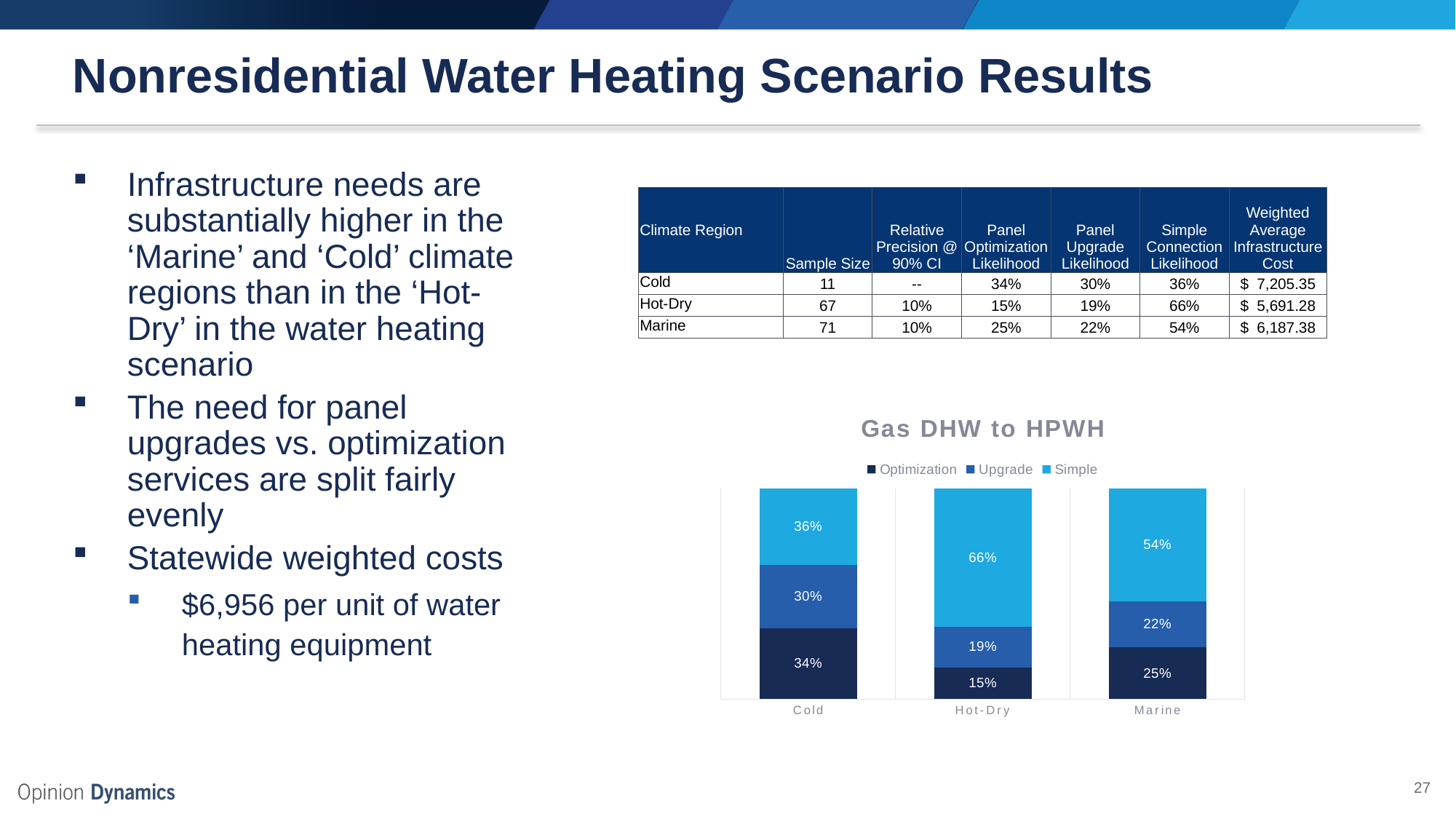

# Nonresidential Water Heating Scenario Results
Infrastructure needs are substantially higher in the ‘Marine’ and ‘Cold’ climate regions than in the ‘Hot-Dry’ in the water heating scenario
The need for panel upgrades vs. optimization services are split fairly evenly
Statewide weighted costs
$6,956 per unit of water heating equipment
| Climate Region | Sample Size | Relative Precision @ 90% CI | Panel Optimization Likelihood | Panel Upgrade Likelihood | Simple Connection Likelihood | Weighted Average Infrastructure Cost |
| --- | --- | --- | --- | --- | --- | --- |
| Cold | 11 | -- | 34% | 30% | 36% | $ 7,205.35 |
| Hot-Dry | 67 | 10% | 15% | 19% | 66% | $ 5,691.28 |
| Marine | 71 | 10% | 25% | 22% | 54% | $ 6,187.38 |

### Chart: Gas DHW to HPWH

| Category | Optimization | Upgrade | Simple |
|---|---|---|---|
| Cold | 0.3372727272727273 | 0.2990909090909091 | 0.36363636363636365 |
| Hot-Dry | 0.15029850746268655 | 0.19298507462686562 | 0.6567164179104478 |
| Marine | 0.2463380281690141 | 0.2184507042253521 | 0.5352112676056339 |
27